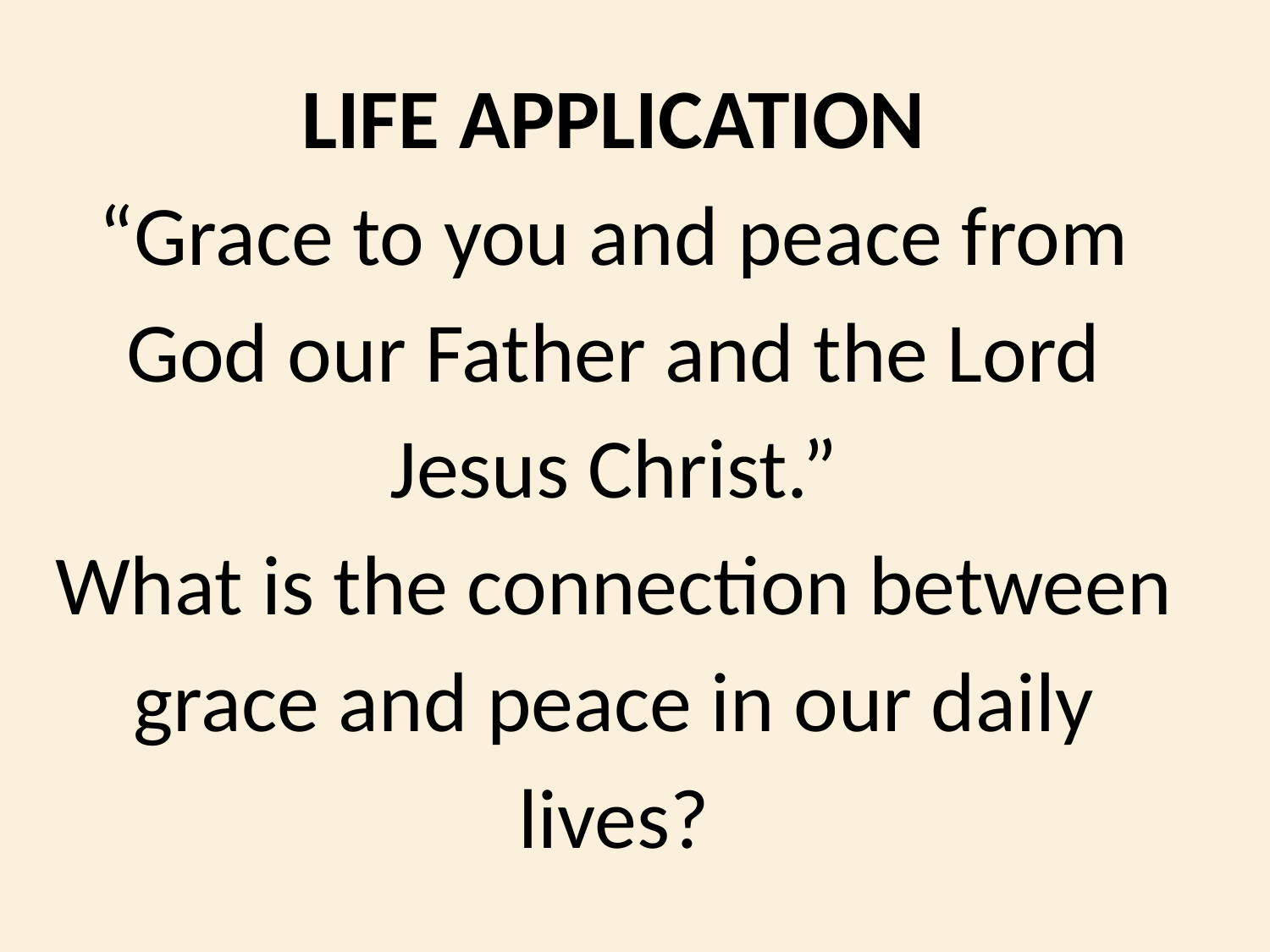

LIFE APPLICATION
“Grace to you and peace from God our Father and the Lord Jesus Christ.”
What is the connection between grace and peace in our daily lives?